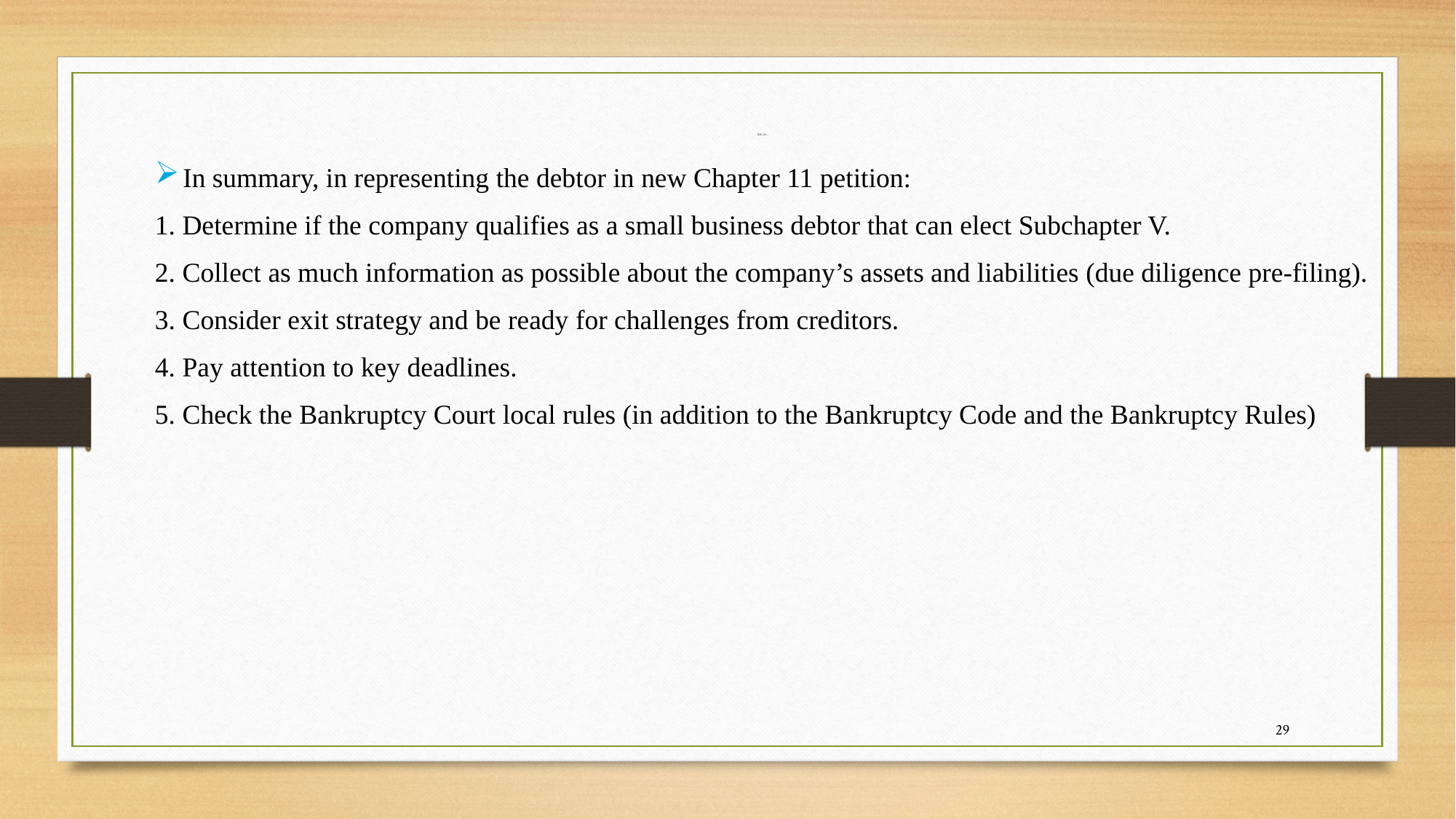

# RECAP…
In summary, in representing the debtor in new Chapter 11 petition:
1. Determine if the company qualifies as a small business debtor that can elect Subchapter V.
2. Collect as much information as possible about the company’s assets and liabilities (due diligence pre-filing).
3. Consider exit strategy and be ready for challenges from creditors.
4. Pay attention to key deadlines.
5. Check the Bankruptcy Court local rules (in addition to the Bankruptcy Code and the Bankruptcy Rules)

29